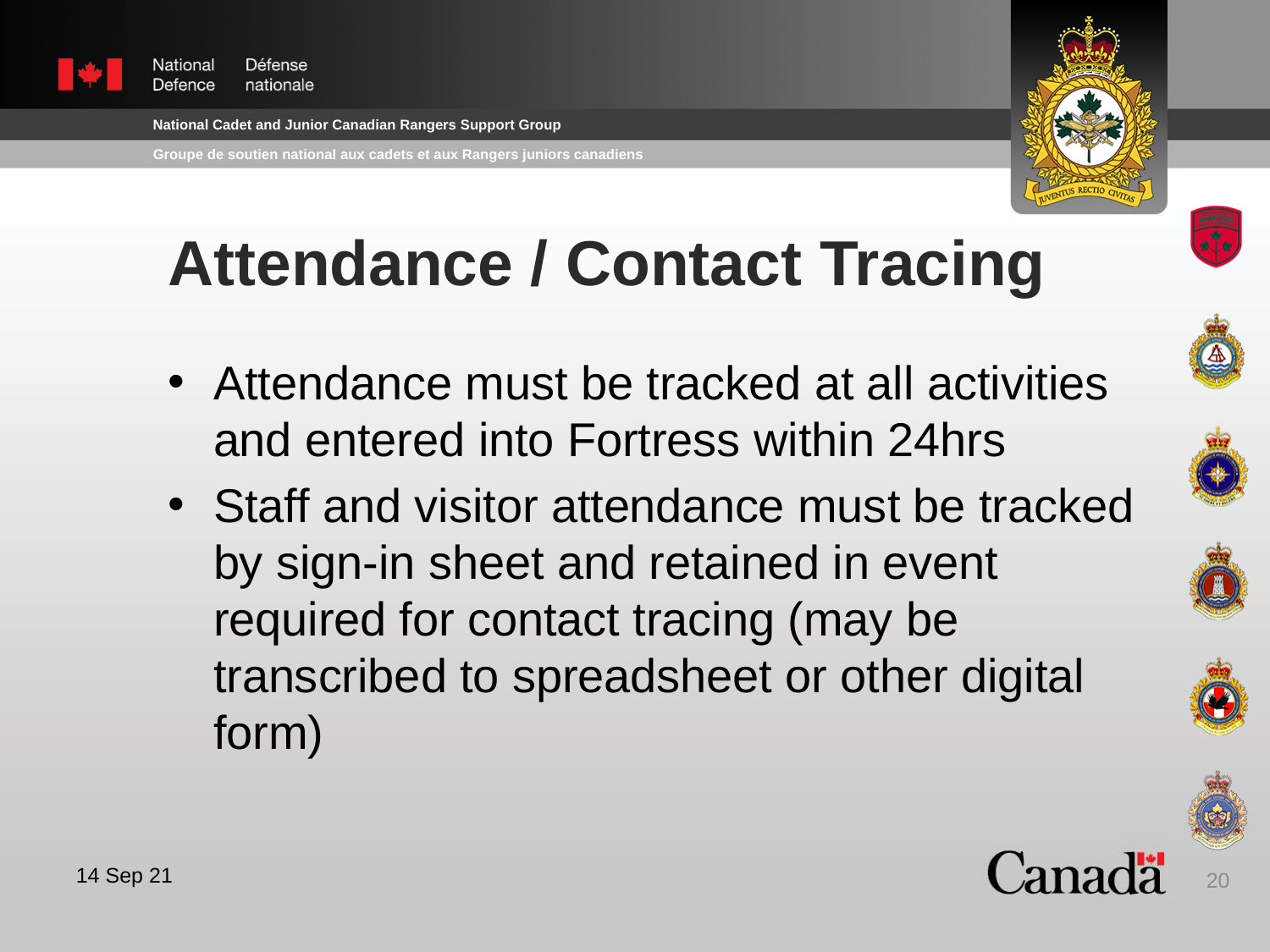

# Attendance / Contact Tracing
Attendance must be tracked at all activities and entered into Fortress within 24hrs
Staff and visitor attendance must be tracked by sign-in sheet and retained in event required for contact tracing (may be transcribed to spreadsheet or other digital form)
20
14 Sep 21